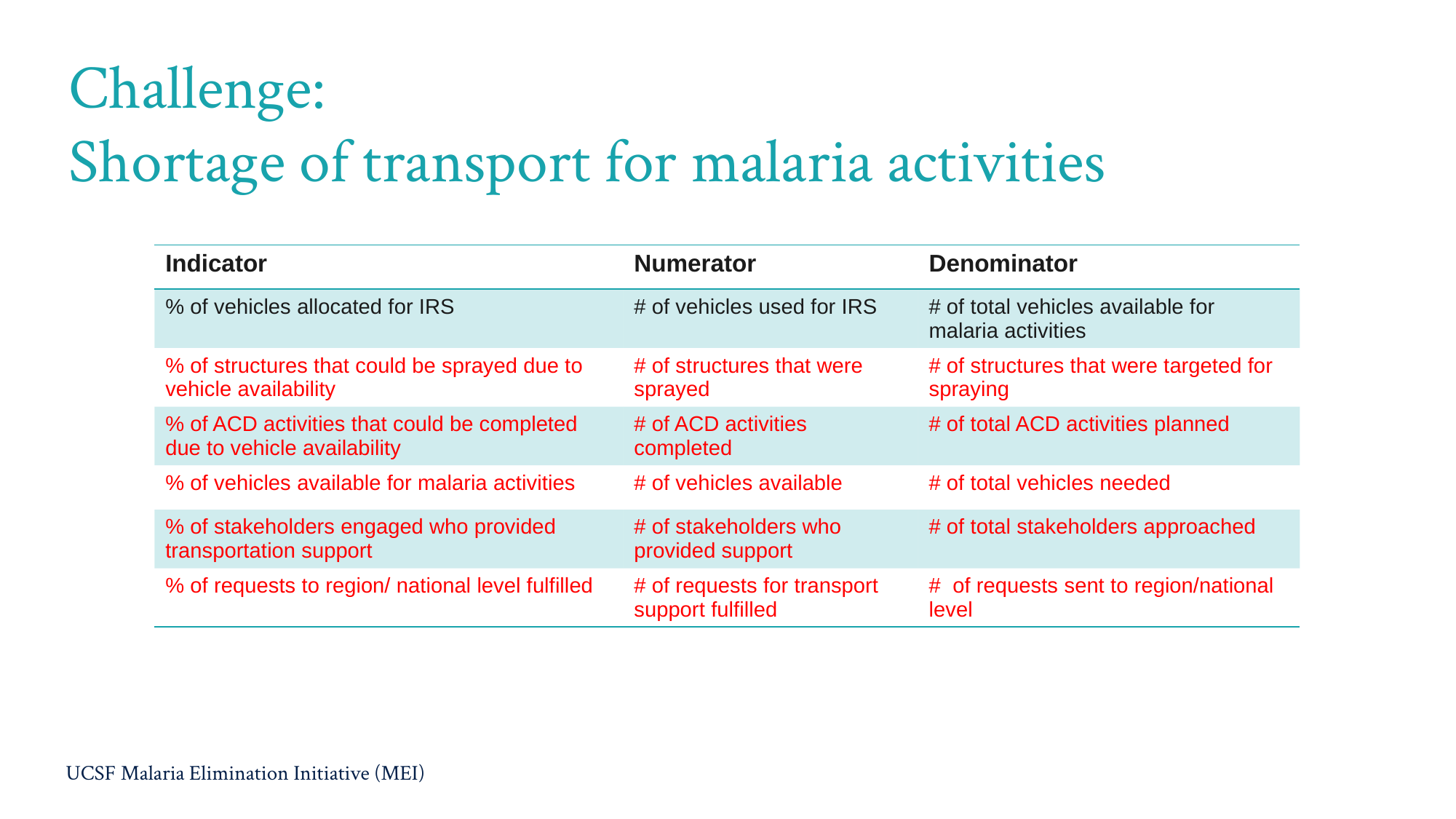

# Challenge: Shortage of transport for malaria activities
| Indicator | Numerator | Denominator |
| --- | --- | --- |
| % of vehicles allocated for IRS | # of vehicles used for IRS | # of total vehicles available for malaria activities |
| % of structures that could be sprayed due to vehicle availability | # of structures that were sprayed | # of structures that were targeted for spraying |
| % of ACD activities that could be completed due to vehicle availability | # of ACD activities completed | # of total ACD activities planned |
| % of vehicles available for malaria activities | # of vehicles available | # of total vehicles needed |
| % of stakeholders engaged who provided transportation support | # of stakeholders who provided support | # of total stakeholders approached |
| % of requests to region/ national level fulfilled | # of requests for transport support fulfilled | # of requests sent to region/national level |